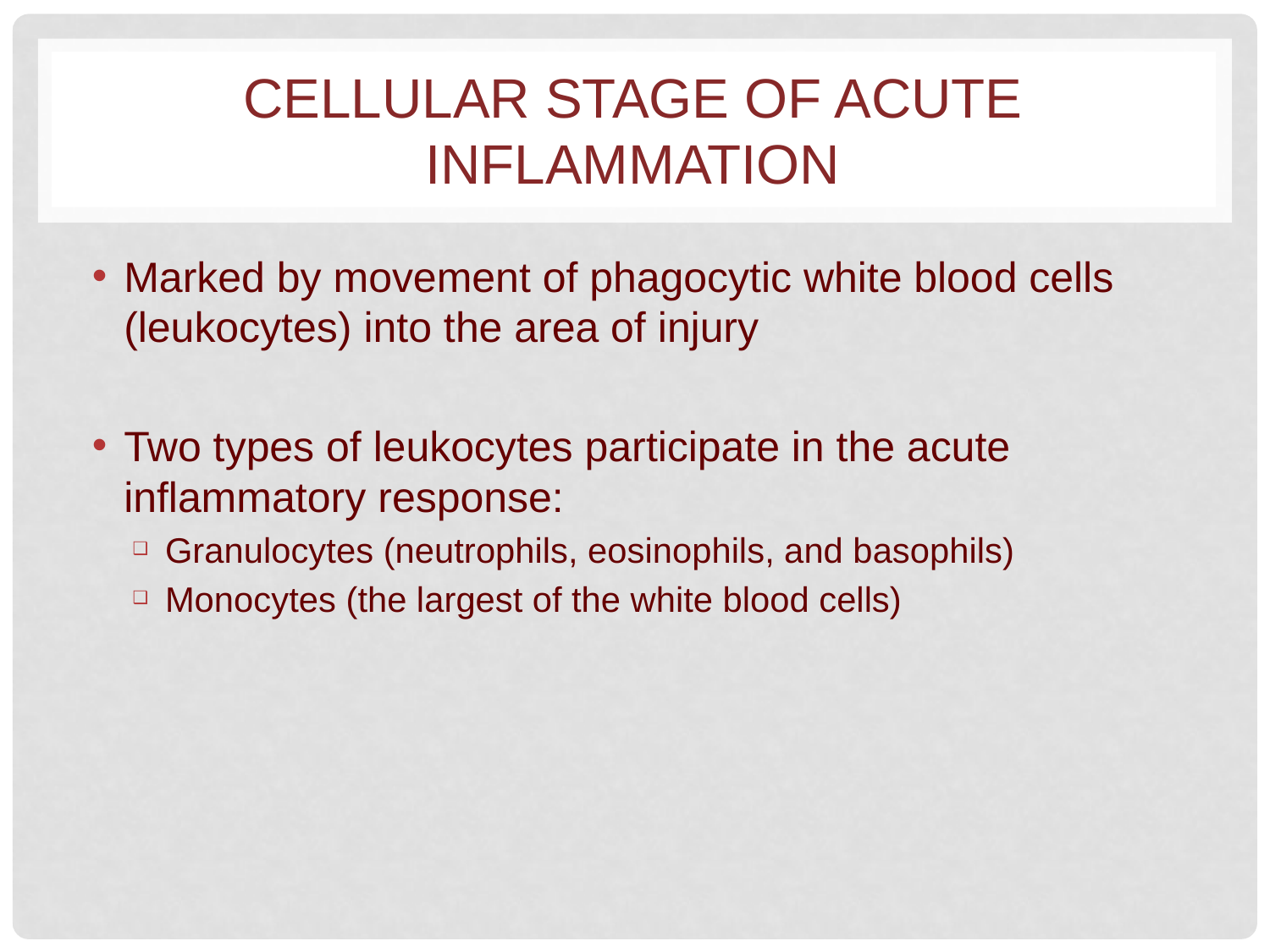

# CELLULAR STAGE OF ACUTE INFLAMMATION
Marked by movement of phagocytic white blood cells (leukocytes) into the area of injury

Two types of leukocytes participate in the acute inflammatory response:
Granulocytes (neutrophils, eosinophils, and basophils)
Monocytes (the largest of the white blood cells)